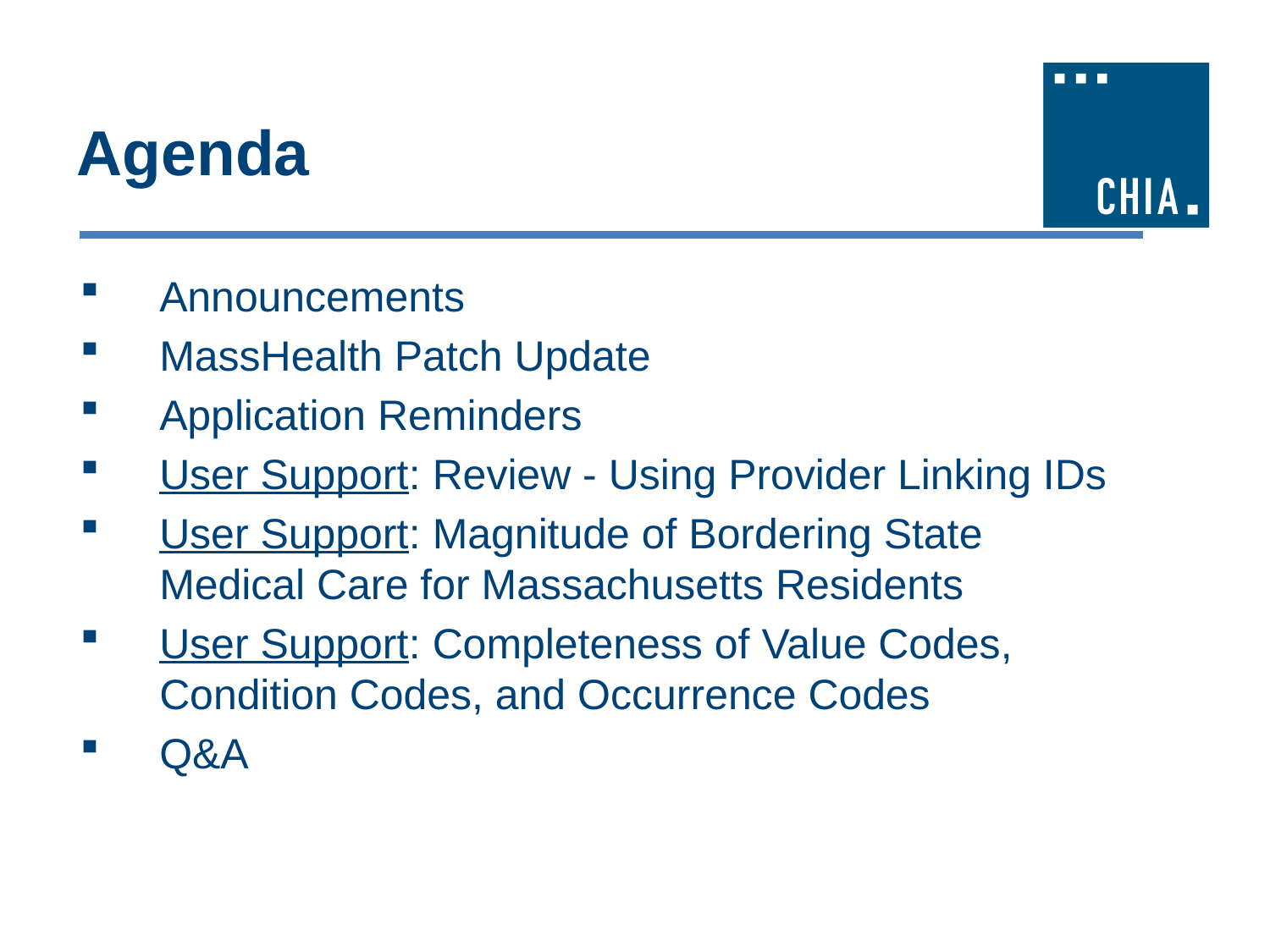

# Agenda
Announcements
MassHealth Patch Update
Application Reminders
User Support: Review - Using Provider Linking IDs
User Support: Magnitude of Bordering State Medical Care for Massachusetts Residents
User Support: Completeness of Value Codes, Condition Codes, and Occurrence Codes
Q&A